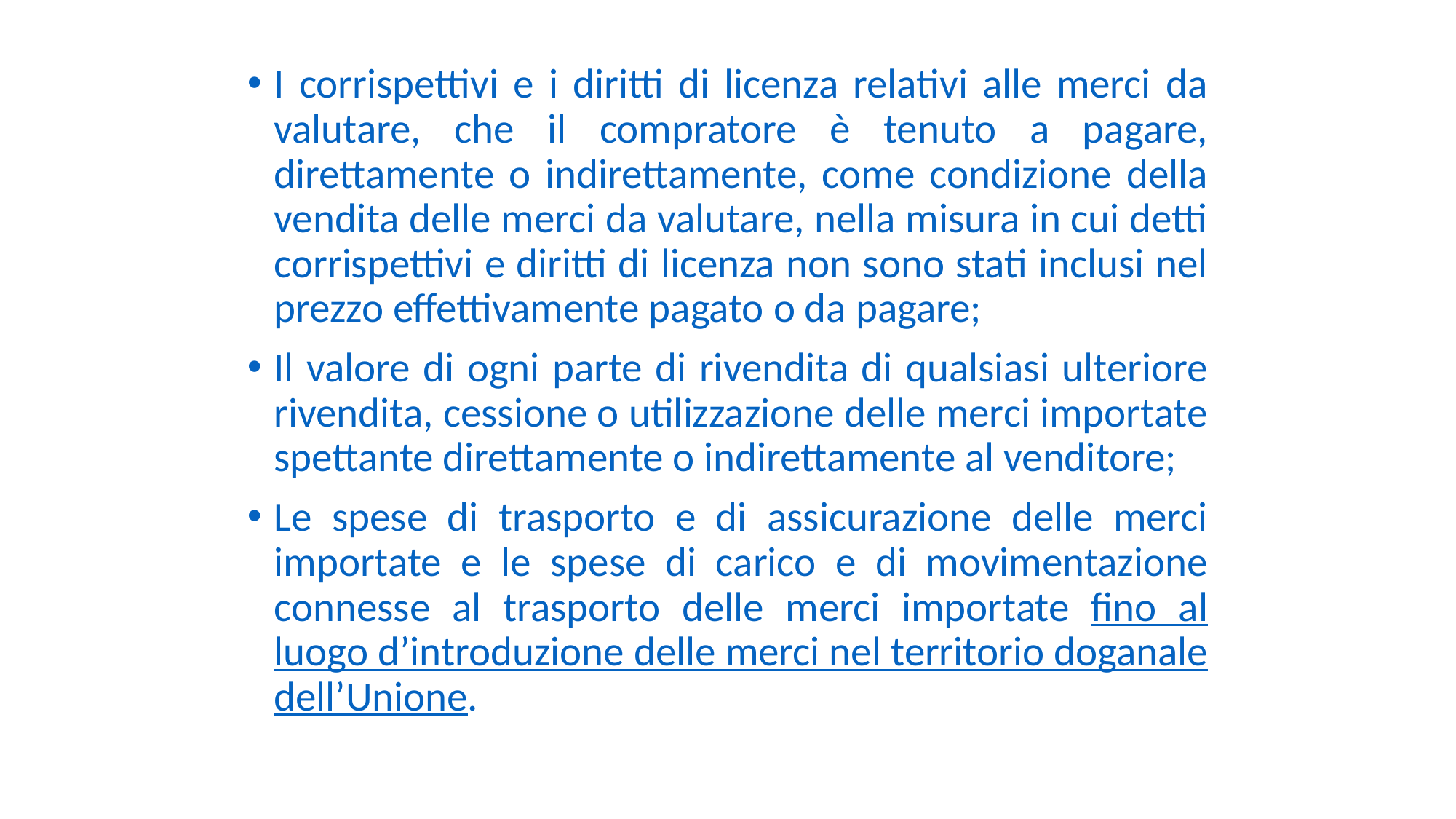

I corrispettivi e i diritti di licenza relativi alle merci da valutare, che il compratore è tenuto a pagare, direttamente o indirettamente, come condizione della vendita delle merci da valutare, nella misura in cui detti corrispettivi e diritti di licenza non sono stati inclusi nel prezzo effettivamente pagato o da pagare;
Il valore di ogni parte di rivendita di qualsiasi ulteriore rivendita, cessione o utilizzazione delle merci importate spettante direttamente o indirettamente al venditore;
Le spese di trasporto e di assicurazione delle merci importate e le spese di carico e di movimentazione connesse al trasporto delle merci importate fino al luogo d’introduzione delle merci nel territorio doganale dell’Unione.